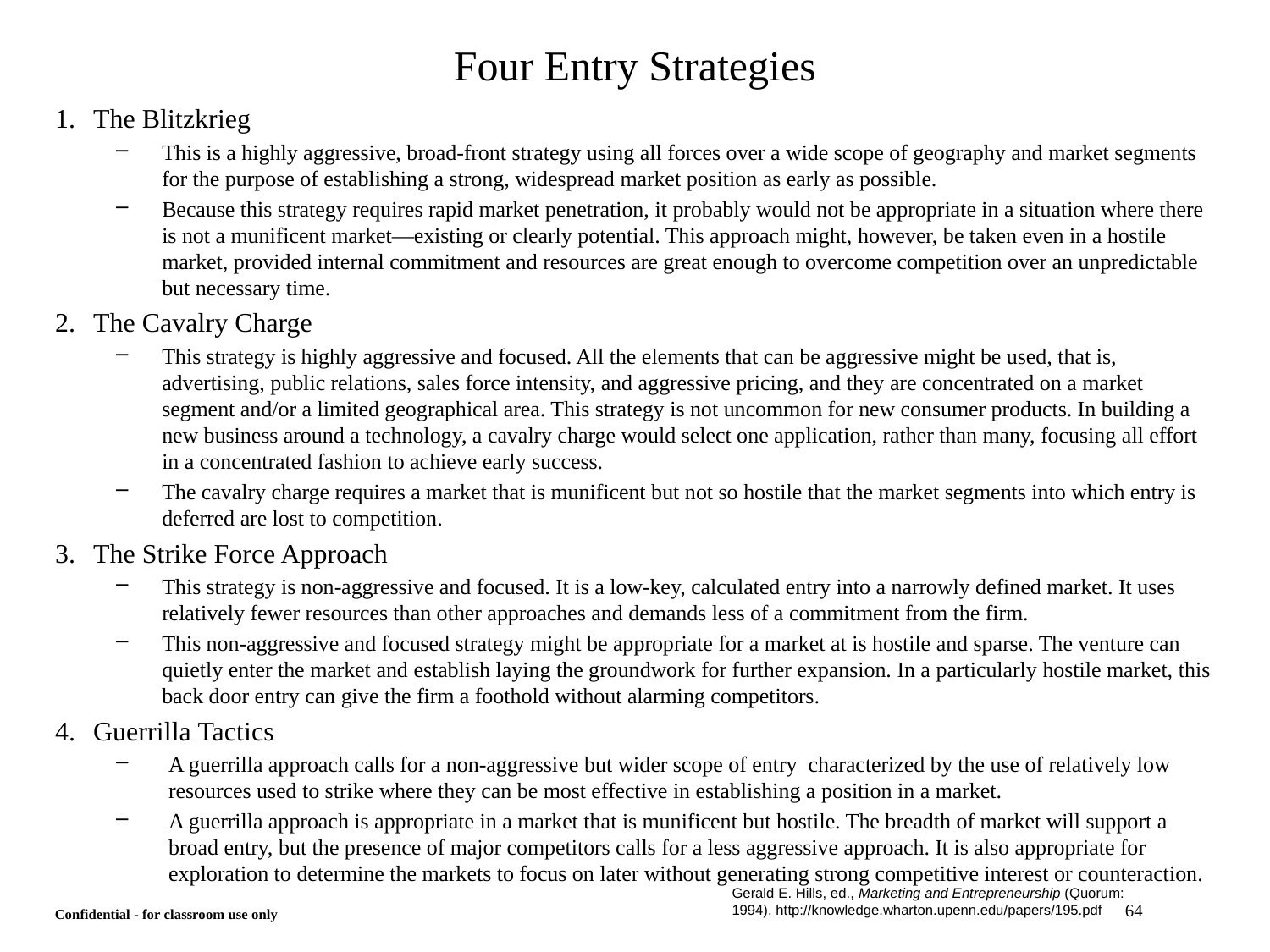

# Four Entry Strategies
The Blitzkrieg
This is a highly aggressive, broad-front strategy using all forces over a wide scope of geography and market segments for the purpose of establishing a strong, widespread market position as early as possible.
Because this strategy requires rapid market penetration, it probably would not be appropriate in a situation where there is not a munificent market—existing or clearly potential. This approach might, however, be taken even in a hostile market, provided internal commitment and resources are great enough to overcome competition over an unpredictable but necessary time.
The Cavalry Charge
This strategy is highly aggressive and focused. All the elements that can be aggressive might be used, that is, advertising, public relations, sales force intensity, and aggressive pricing, and they are concentrated on a market segment and/or a limited geographical area. This strategy is not uncommon for new consumer products. In building a new business around a technology, a cavalry charge would select one application, rather than many, focusing all effort in a concentrated fashion to achieve early success.
The cavalry charge requires a market that is munificent but not so hostile that the market segments into which entry is deferred are lost to competition.
The Strike Force Approach
This strategy is non-aggressive and focused. It is a low-key, calculated entry into a narrowly defined market. It uses relatively fewer resources than other approaches and demands less of a commitment from the firm.
This non-aggressive and focused strategy might be appropriate for a market at is hostile and sparse. The venture can quietly enter the market and establish laying the groundwork for further expansion. In a particularly hostile market, this back door entry can give the firm a foothold without alarming competitors.
Guerrilla Tactics
A guerrilla approach calls for a non-aggressive but wider scope of entry  characterized by the use of relatively low resources used to strike where they can be most effective in establishing a position in a market.
A guerrilla approach is appropriate in a market that is munificent but hostile. The breadth of market will support a broad entry, but the presence of major competitors calls for a less aggressive approach. It is also appropriate for exploration to determine the markets to focus on later without generating strong competitive interest or counteraction.
Gerald E. Hills, ed., Marketing and Entrepreneurship (Quorum: 1994). http://knowledge.wharton.upenn.edu/papers/195.pdf